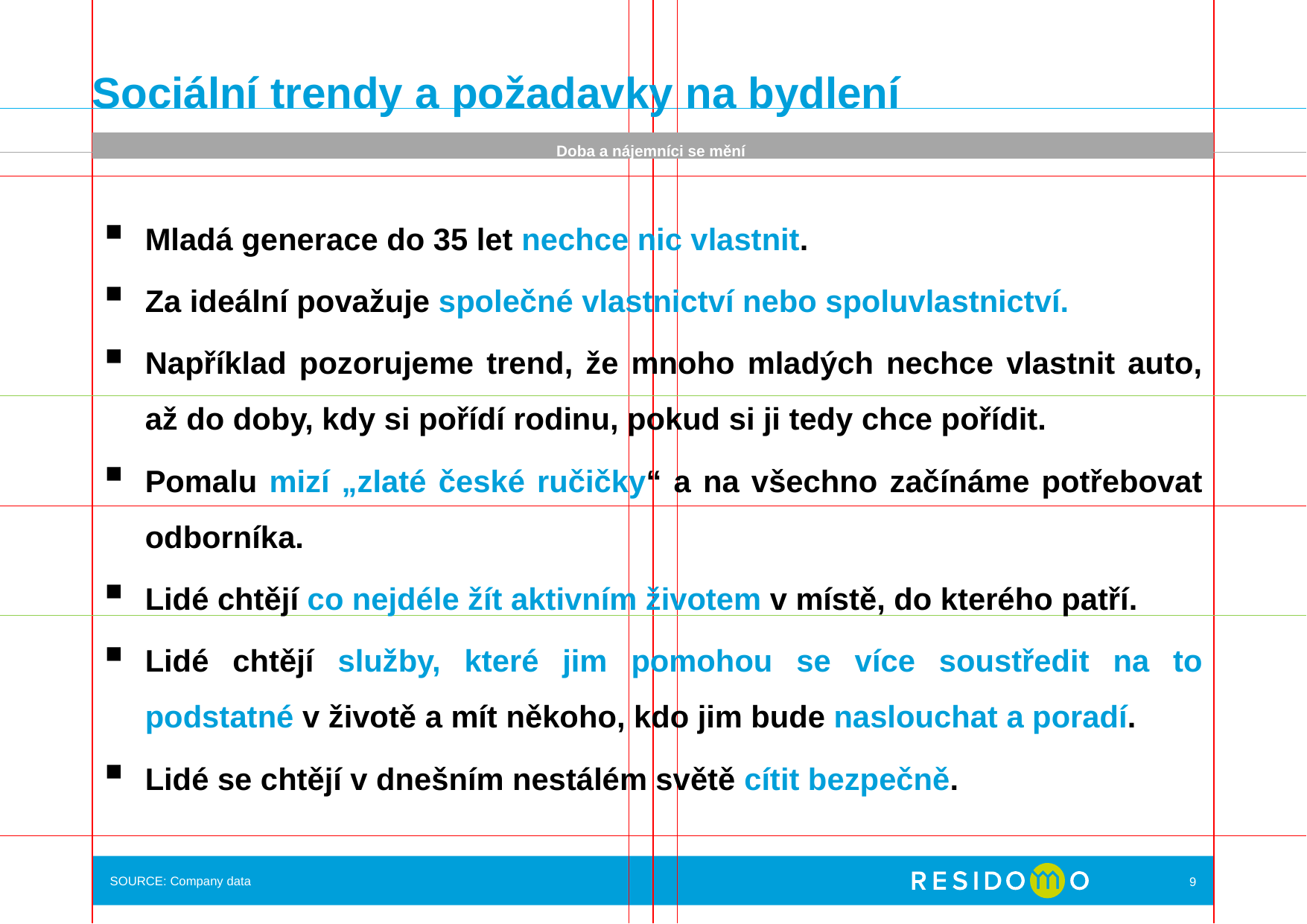

# Sociální trendy a požadavky na bydlení
Doba a nájemníci se mění
Mladá generace do 35 let nechce nic vlastnit.
Za ideální považuje společné vlastnictví nebo spoluvlastnictví.
Například pozorujeme trend, že mnoho mladých nechce vlastnit auto, až do doby, kdy si pořídí rodinu, pokud si ji tedy chce pořídit.
Pomalu mizí „zlaté české ručičky“ a na všechno začínáme potřebovat odborníka.
Lidé chtějí co nejdéle žít aktivním životem v místě, do kterého patří.
Lidé chtějí služby, které jim pomohou se více soustředit na to podstatné v životě a mít někoho, kdo jim bude naslouchat a poradí.
Lidé se chtějí v dnešním nestálém světě cítit bezpečně.

SOURCE: Company data
9